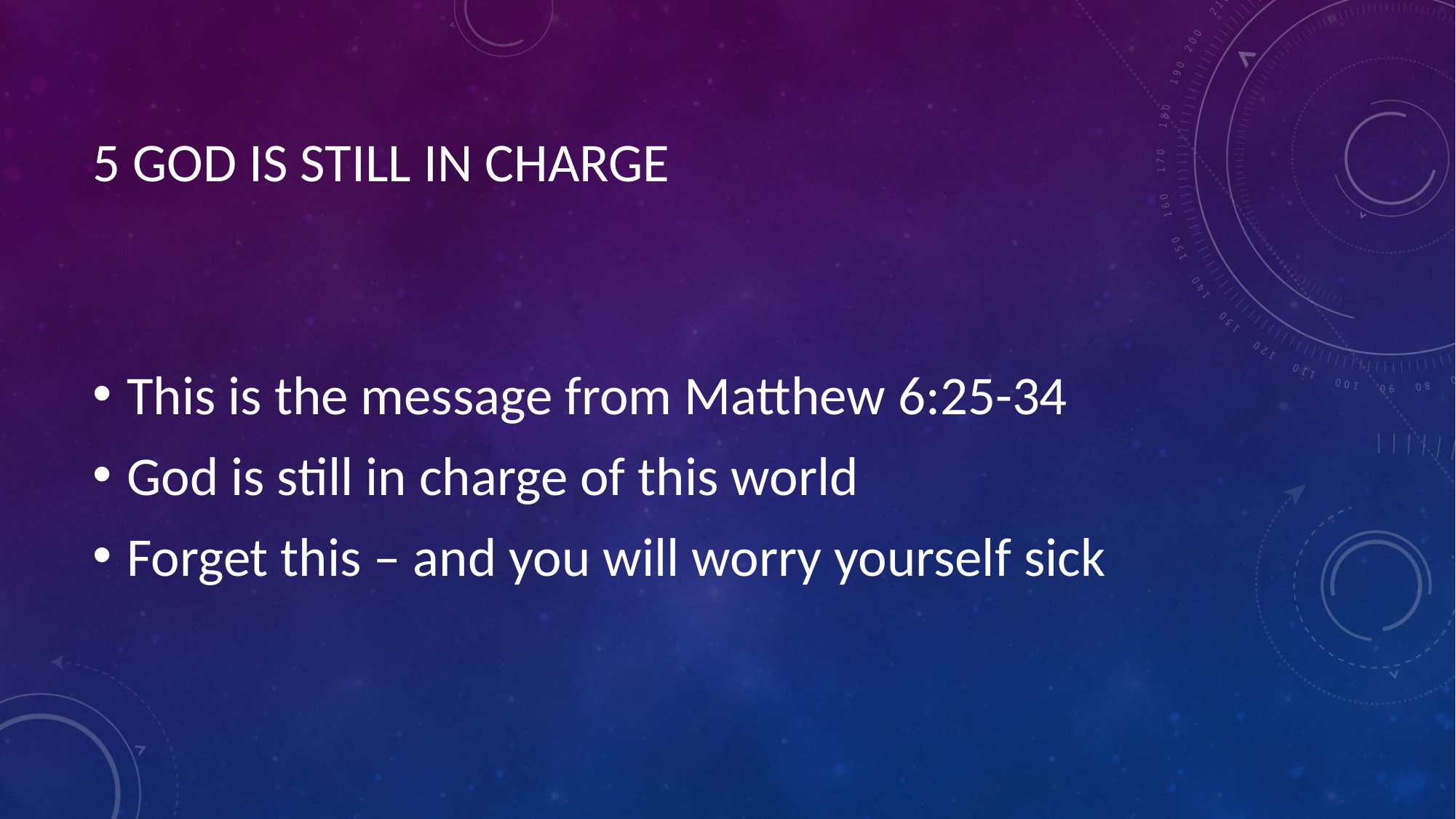

# 5 god is still in charge
This is the message from Matthew 6:25-34
God is still in charge of this world
Forget this – and you will worry yourself sick